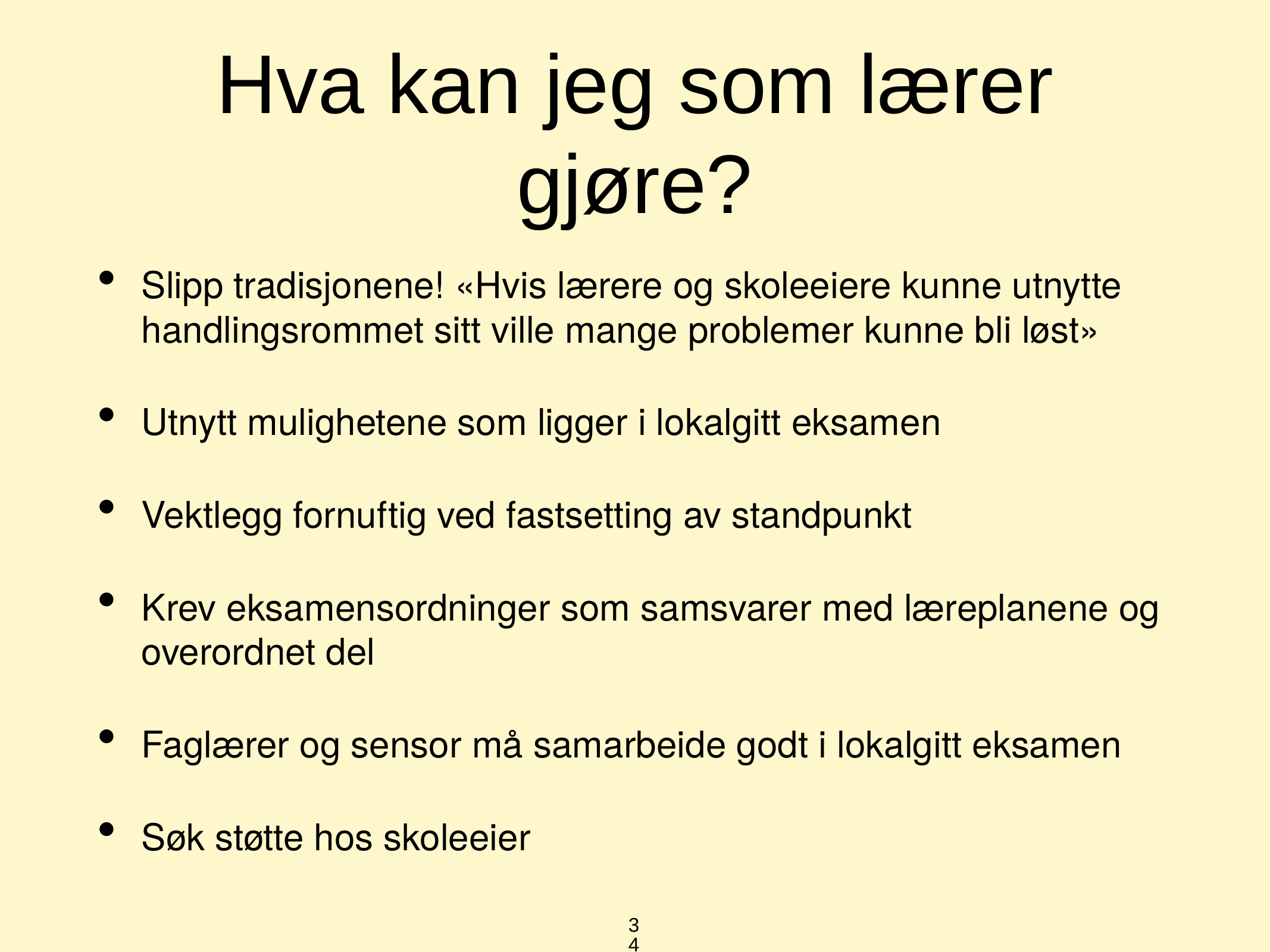

# Hva kan jeg som lærer gjøre?
Slipp tradisjonene! «Hvis lærere og skoleeiere kunne utnytte handlingsrommet sitt ville mange problemer kunne bli løst»
Utnytt mulighetene som ligger i lokalgitt eksamen
Vektlegg fornuftig ved fastsetting av standpunkt
Krev eksamensordninger som samsvarer med læreplanene og overordnet del
Faglærer og sensor må samarbeide godt i lokalgitt eksamen
Søk støtte hos skoleeier
34